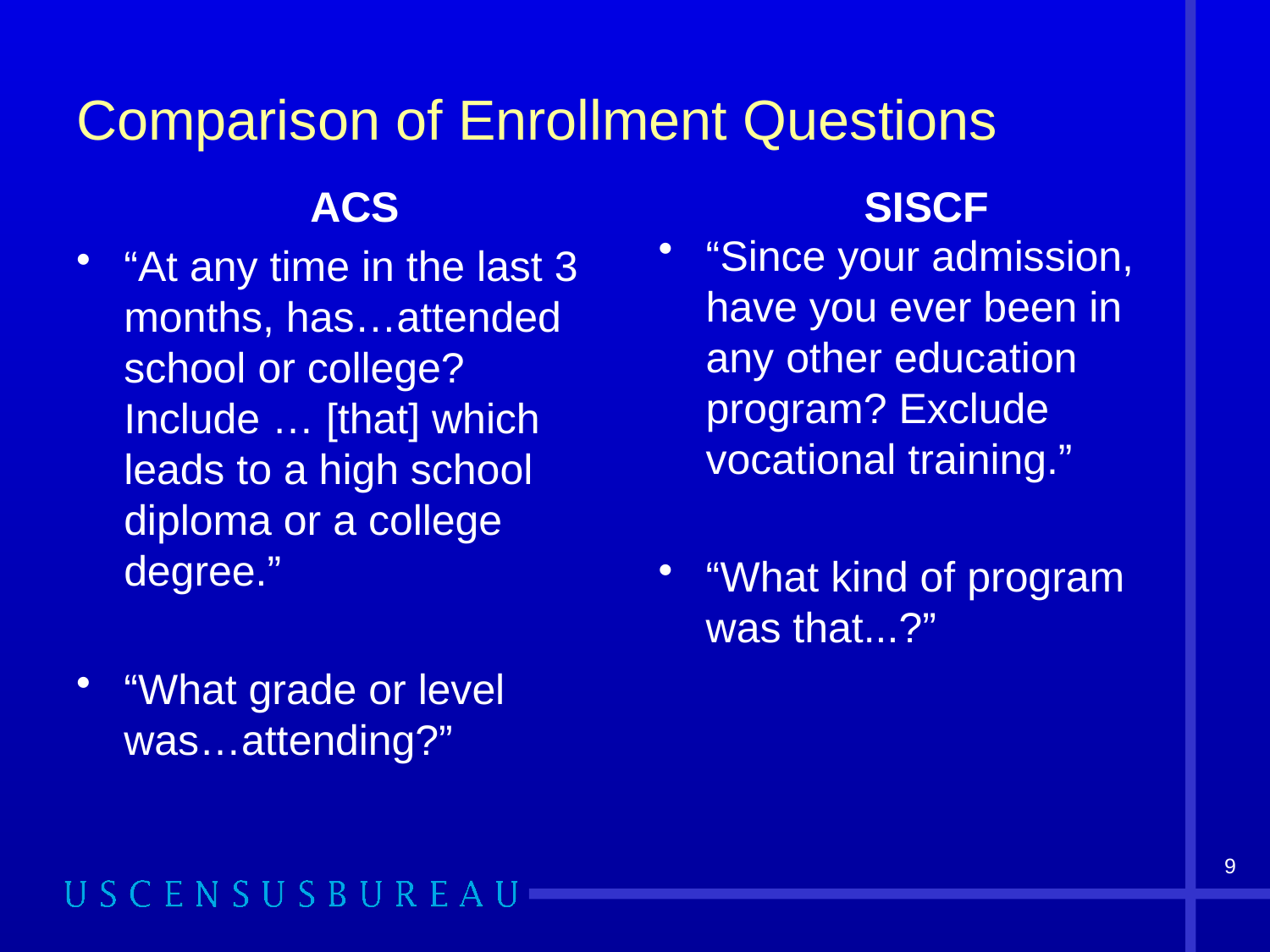

# Comparison of Enrollment Questions
ACS
SISCF
“Since your admission, have you ever been in any other education program? Exclude vocational training.”

“What kind of program was that...?”
“At any time in the last 3 months, has…attended school or college? Include … [that] which leads to a high school diploma or a college degree.”

“What grade or level was…attending?”
9